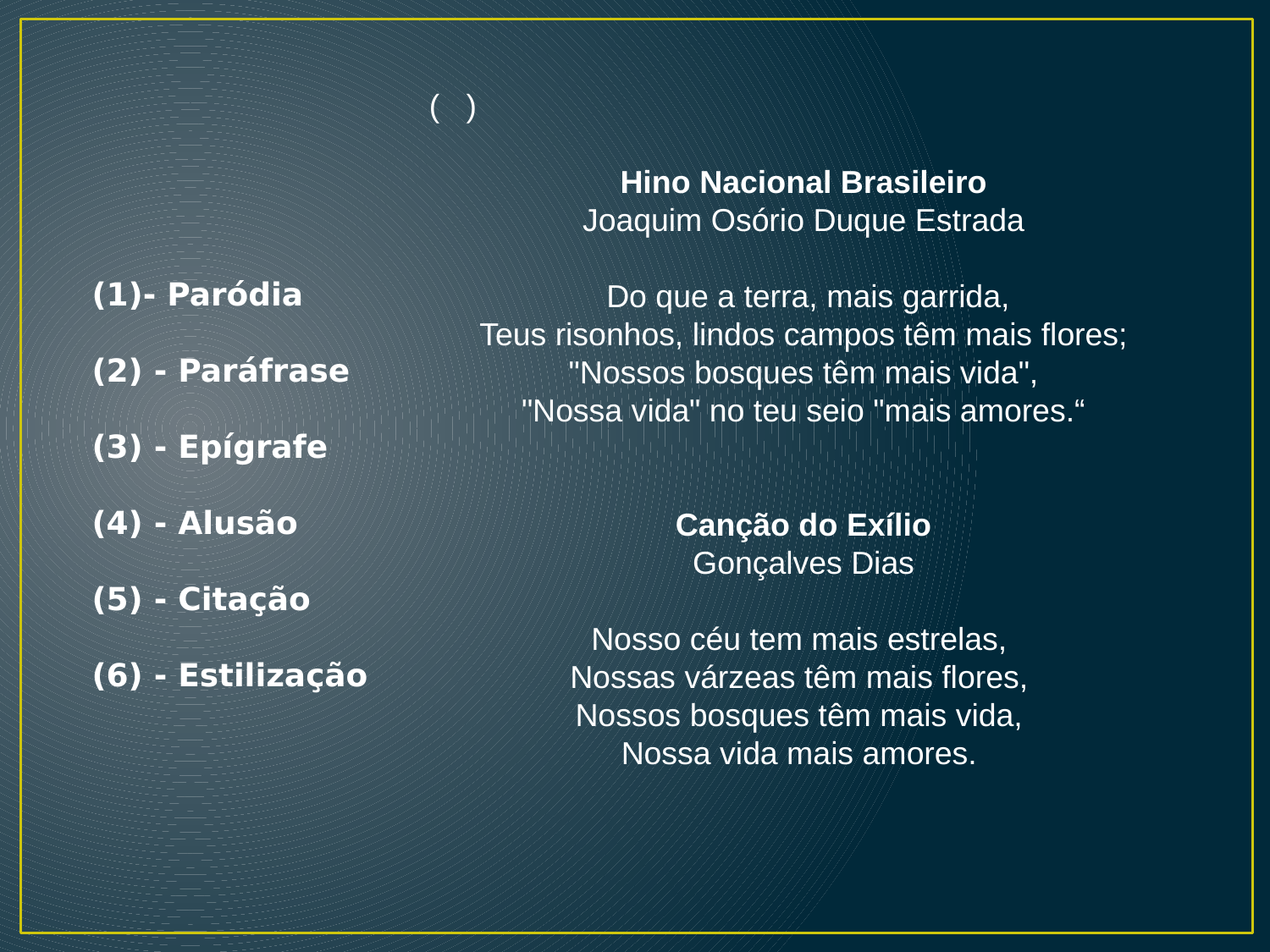

(   )

Hino Nacional Brasileiro
Joaquim Osório Duque Estrada
 Do que a terra, mais garrida,
Teus risonhos, lindos campos têm mais flores;
"Nossos bosques têm mais vida",
"Nossa vida" no teu seio "mais amores.“

Canção do Exílio
Gonçalves Dias
Nosso céu tem mais estrelas,
Nossas várzeas têm mais flores,
Nossos bosques têm mais vida,
Nossa vida mais amores.

- Paródia

 - Paráfrase

 - Epígrafe

 - Alusão

 - Citação

 - Estilização